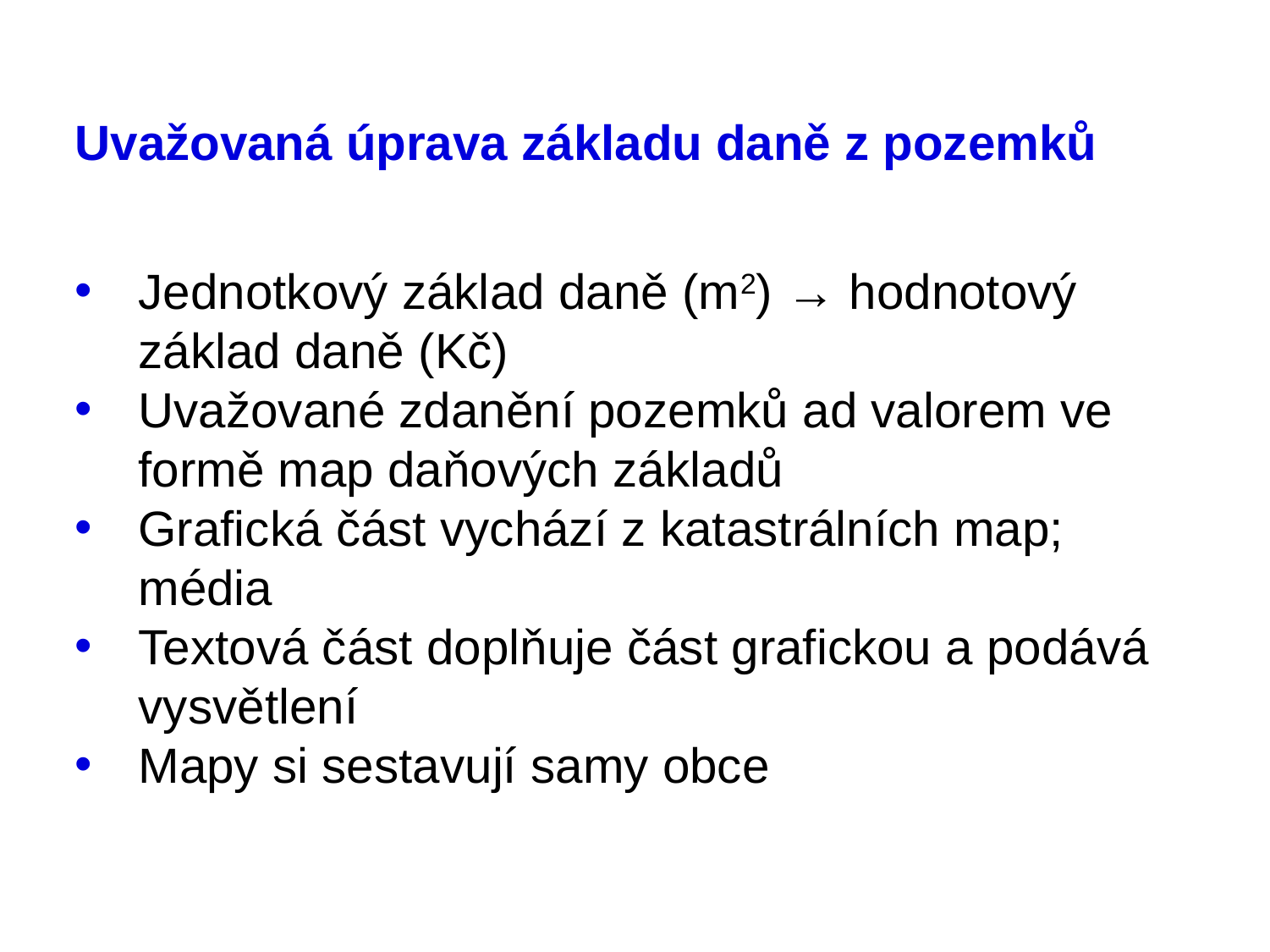

# Uvažovaná úprava základu daně z pozemků
Jednotkový základ daně (m2) → hodnotový základ daně (Kč)
Uvažované zdanění pozemků ad valorem ve formě map daňových základů
Grafická část vychází z katastrálních map; média
Textová část doplňuje část grafickou a podává vysvětlení
Mapy si sestavují samy obce